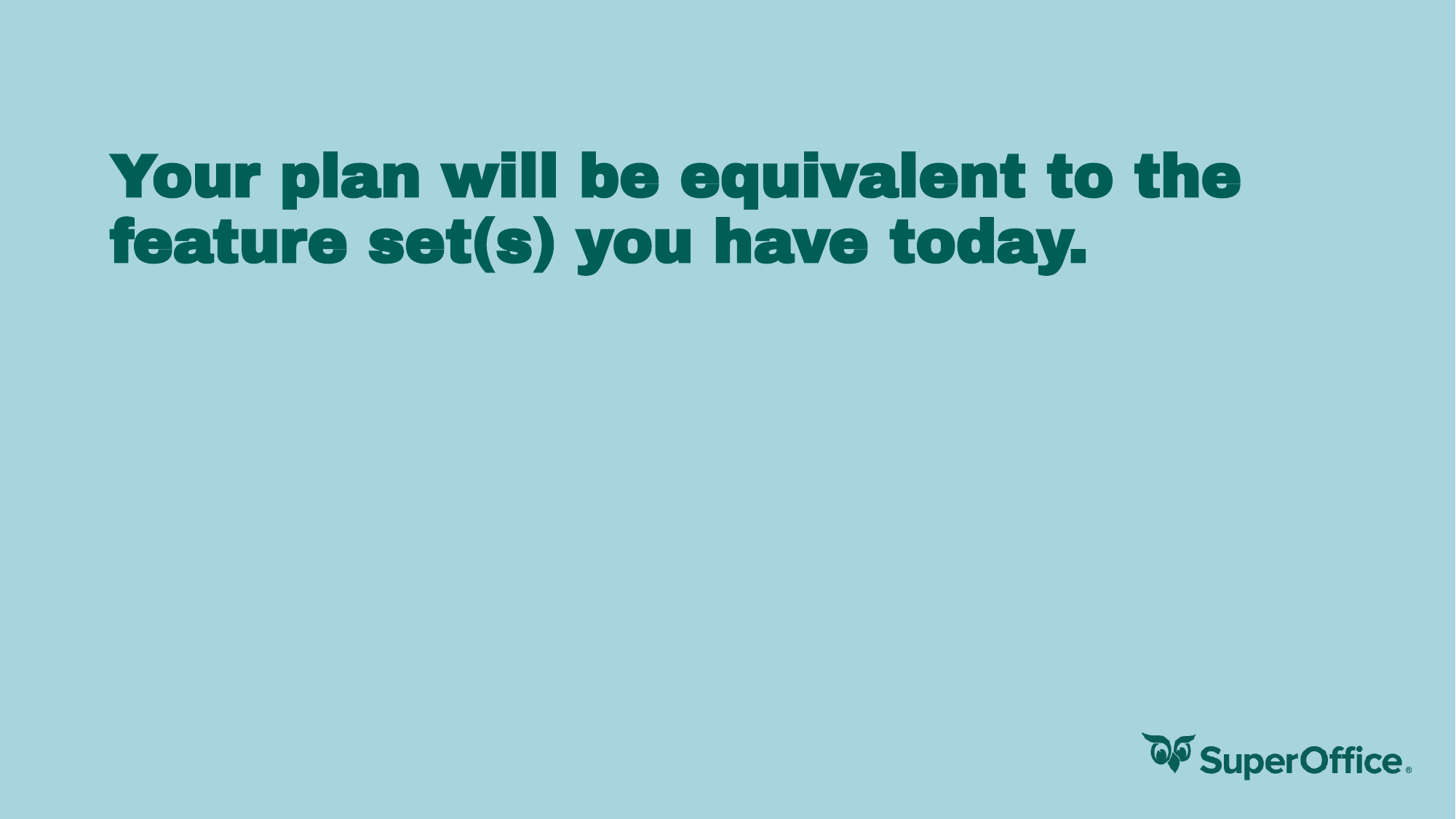

# Your plan will be equivalent to the feature set(s) you have today.